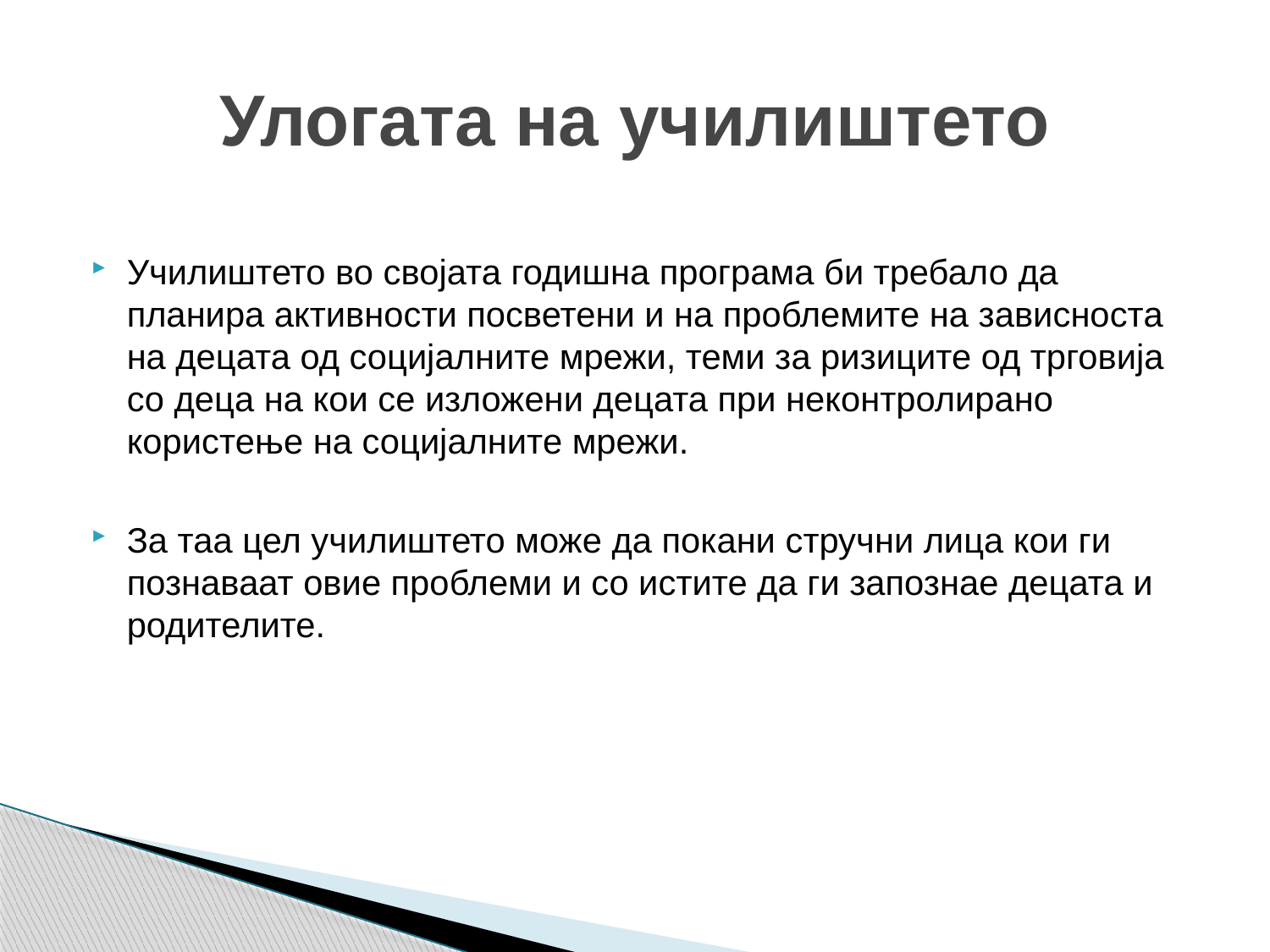

# Улогата на училиштето
Училиштето во својата годишна програма би требало да планира активности посветени и на проблемите на зависноста на децата од социјалните мрежи, теми за ризиците од трговија со деца на кои се изложени децата при неконтролирано користење на социјалните мрежи.

За таа цел училиштето може да покани стручни лица кои ги познаваат овие проблеми и со истите да ги запознае децата и родителите.